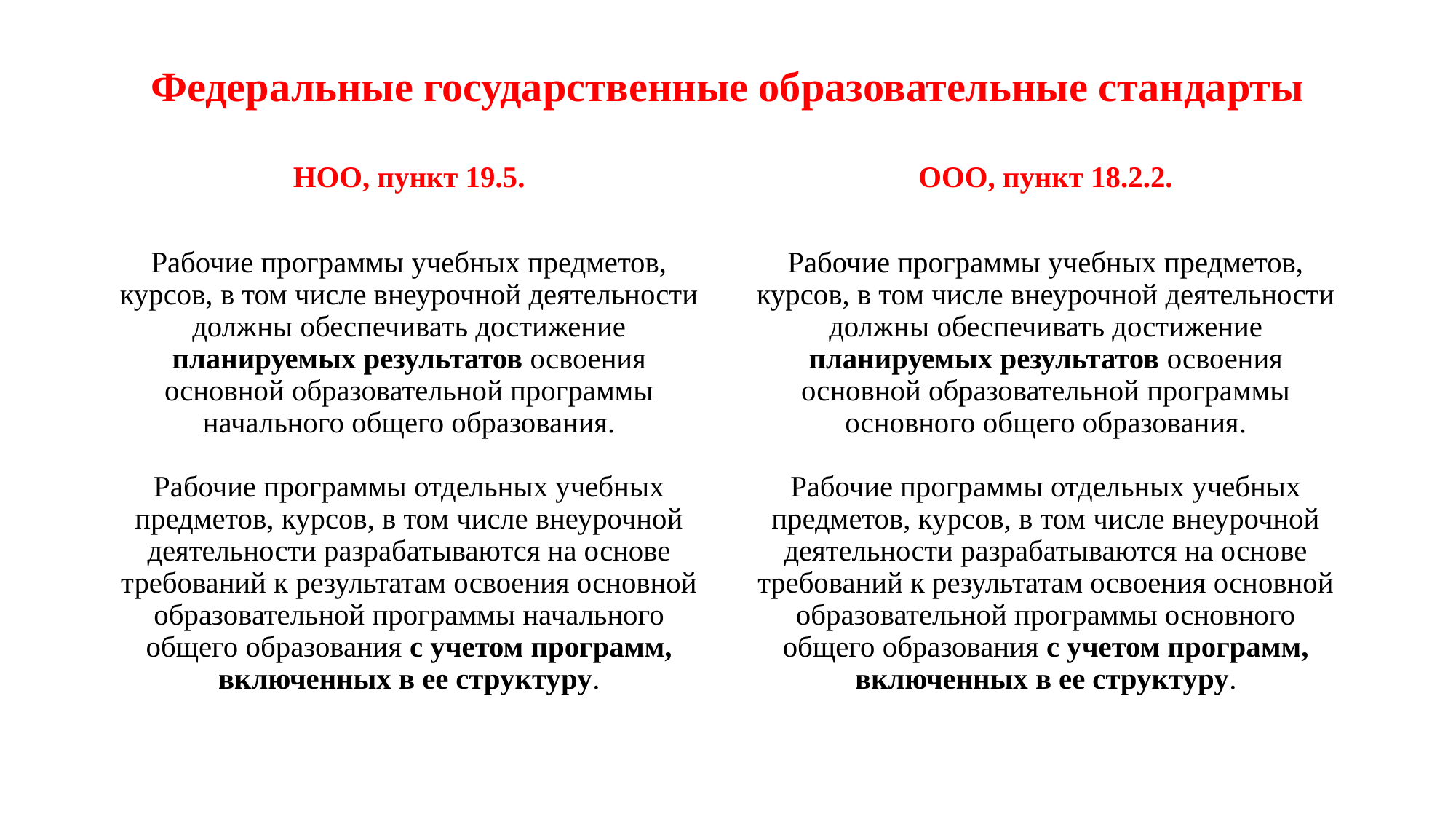

# Федеральные государственные образовательные стандарты
НОО, пункт 19.5.

Рабочие программы учебных предметов, курсов, в том числе внеурочной деятельности должны обеспечивать достижение планируемых результатов освоения основной образовательной программы начального общего образования.
Рабочие программы отдельных учебных предметов, курсов, в том числе внеурочной деятельности разрабатываются на основе требований к результатам освоения основной образовательной программы начального общего образования с учетом программ, включенных в ее структуру.
ООО, пункт 18.2.2.

Рабочие программы учебных предметов, курсов, в том числе внеурочной деятельности должны обеспечивать достижение планируемых результатов освоения основной образовательной программы основного общего образования.
Рабочие программы отдельных учебных предметов, курсов, в том числе внеурочной деятельности разрабатываются на основе требований к результатам освоения основной образовательной программы основного общего образования с учетом программ, включенных в ее структуру.